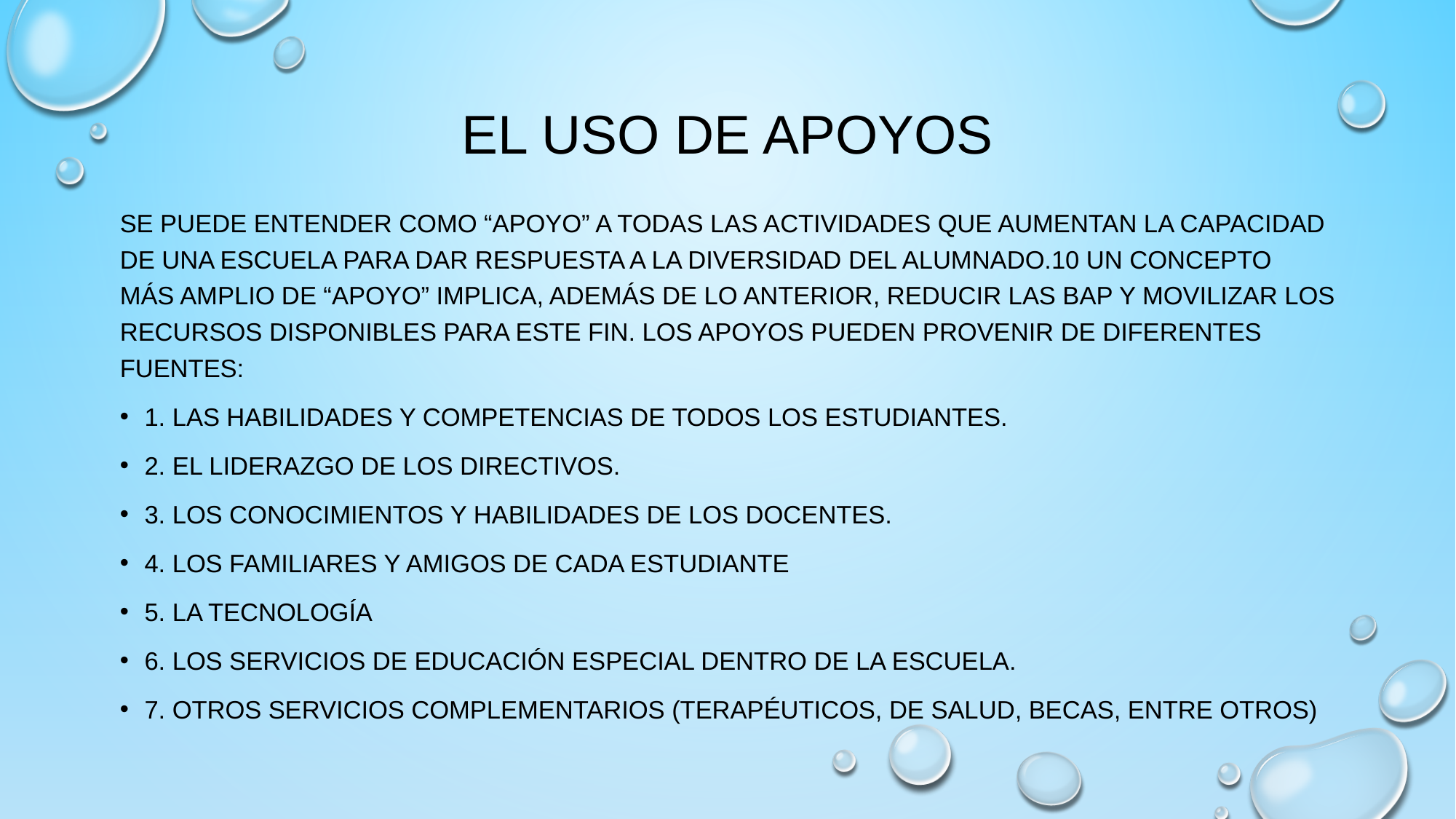

# El uso de apoyos
Se puede entender como “apoyo” a todas las actividades que aumentan la capacidad de una escuela para dar respuesta a la diversidad del alumnado.10 Un concepto  más amplio de “apoyo” implica, además de lo anterior, reducir las BAP y movilizar los recursos disponibles para este fin. Los apoyos pueden provenir de diferentes fuentes:
1. Las habilidades y competencias de todos los estudiantes.
2. El liderazgo de los directivos.
3. Los conocimientos y habilidades de los docentes.
4. Los familiares y amigos de cada estudiante
5. La tecnología
6. Los servicios de educación especial dentro de la escuela.
7. Otros servicios complementarios (terapéuticos, de salud, becas, entre otros)